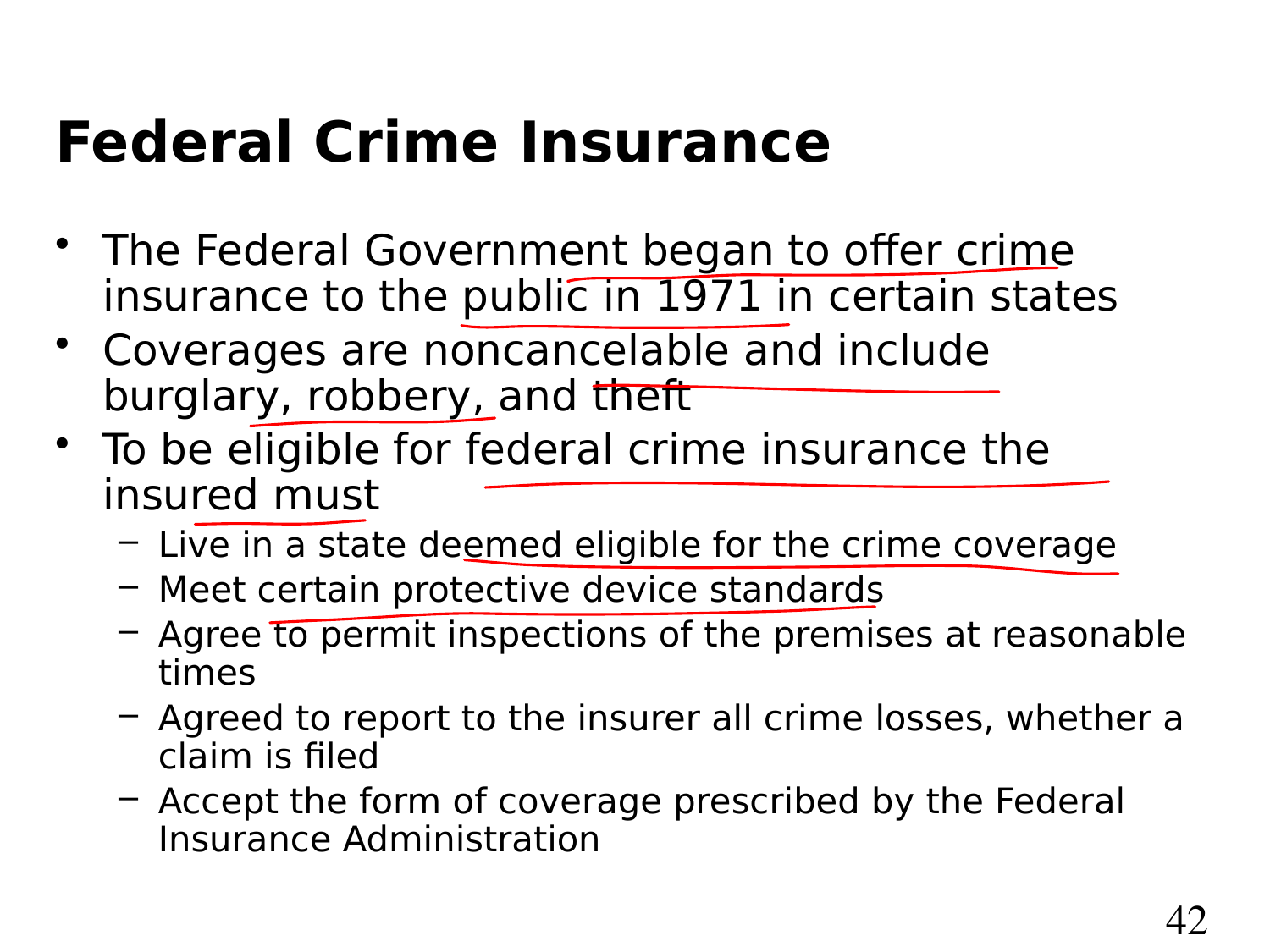

# Federal Crime Insurance
The Federal Government began to offer crime insurance to the public in 1971 in certain states
Coverages are noncancelable and include burglary, robbery, and theft
To be eligible for federal crime insurance the insured must
Live in a state deemed eligible for the crime coverage
Meet certain protective device standards
Agree to permit inspections of the premises at reasonable times
Agreed to report to the insurer all crime losses, whether a claim is filed
Accept the form of coverage prescribed by the Federal Insurance Administration
42